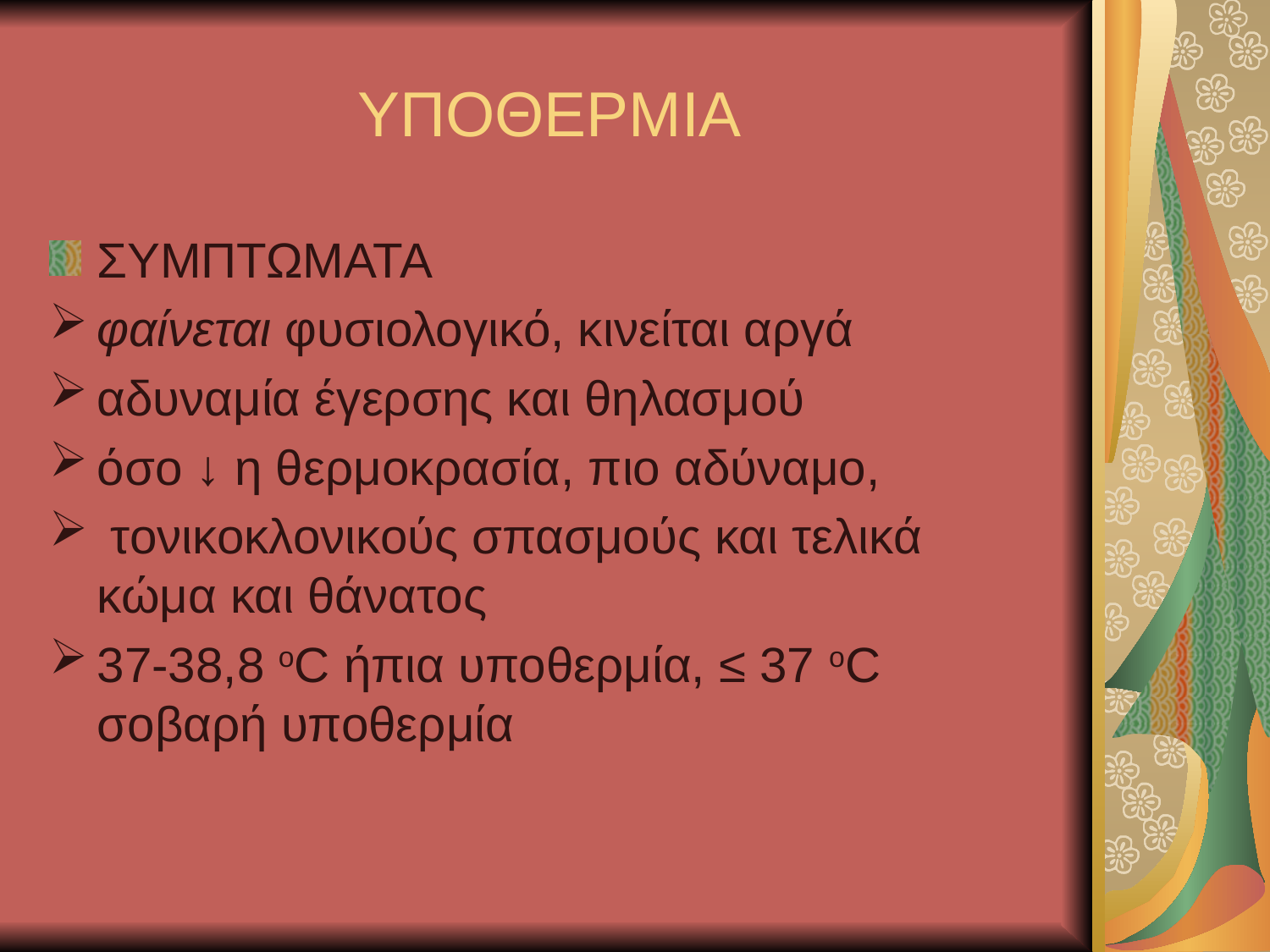

# ΥΠΟΘΕΡΜΙΑ
ΣΥΜΠΤΩΜΑΤΑ
φαίνεται φυσιολογικό, κινείται αργά
αδυναμία έγερσης και θηλασμού
όσο ↓ η θερμοκρασία, πιο αδύναμο,
 τονικοκλονικούς σπασμούς και τελικά κώμα και θάνατος
37-38,8 οC ήπια υποθερμία, ≤ 37 οC σοβαρή υποθερμία